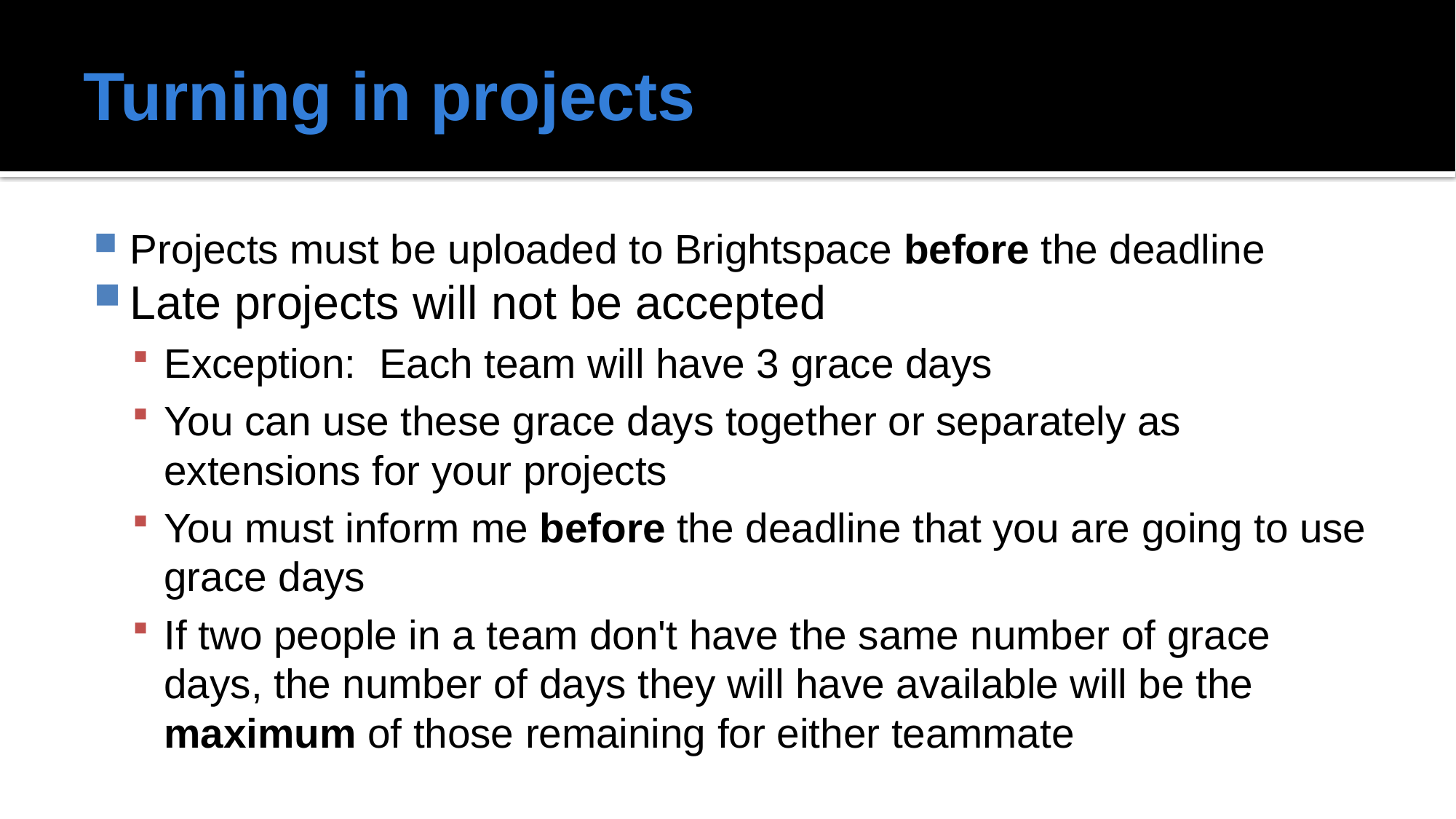

# Turning in projects
Projects must be uploaded to Brightspace before the deadline
Late projects will not be accepted
Exception:  Each team will have 3 grace days
You can use these grace days together or separately as extensions for your projects
You must inform me before the deadline that you are going to use grace days
If two people in a team don't have the same number of grace days, the number of days they will have available will be the maximum of those remaining for either teammate